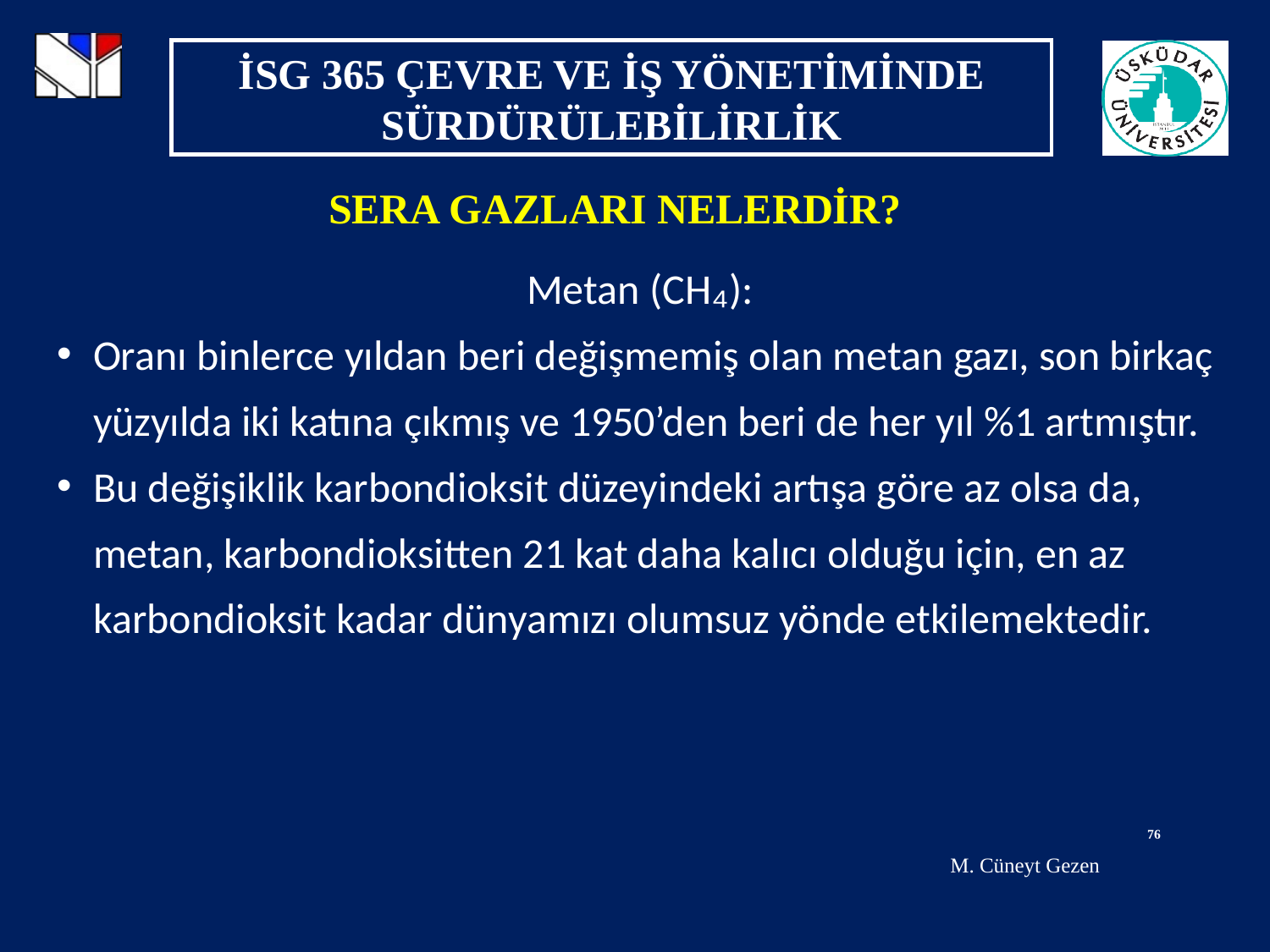

SERA GAZLARI NELERDİR?
Metan (CH₄):
Oranı binlerce yıldan beri değişmemiş olan metan gazı, son birkaç yüzyılda iki katına çıkmış ve 1950’den beri de her yıl %1 artmıştır.
Bu değişiklik karbondioksit düzeyindeki artışa göre az olsa da, metan, karbondioksitten 21 kat daha kalıcı olduğu için, en az karbondioksit kadar dünyamızı olumsuz yönde etkilemektedir.
76

M. Cüneyt Gezen